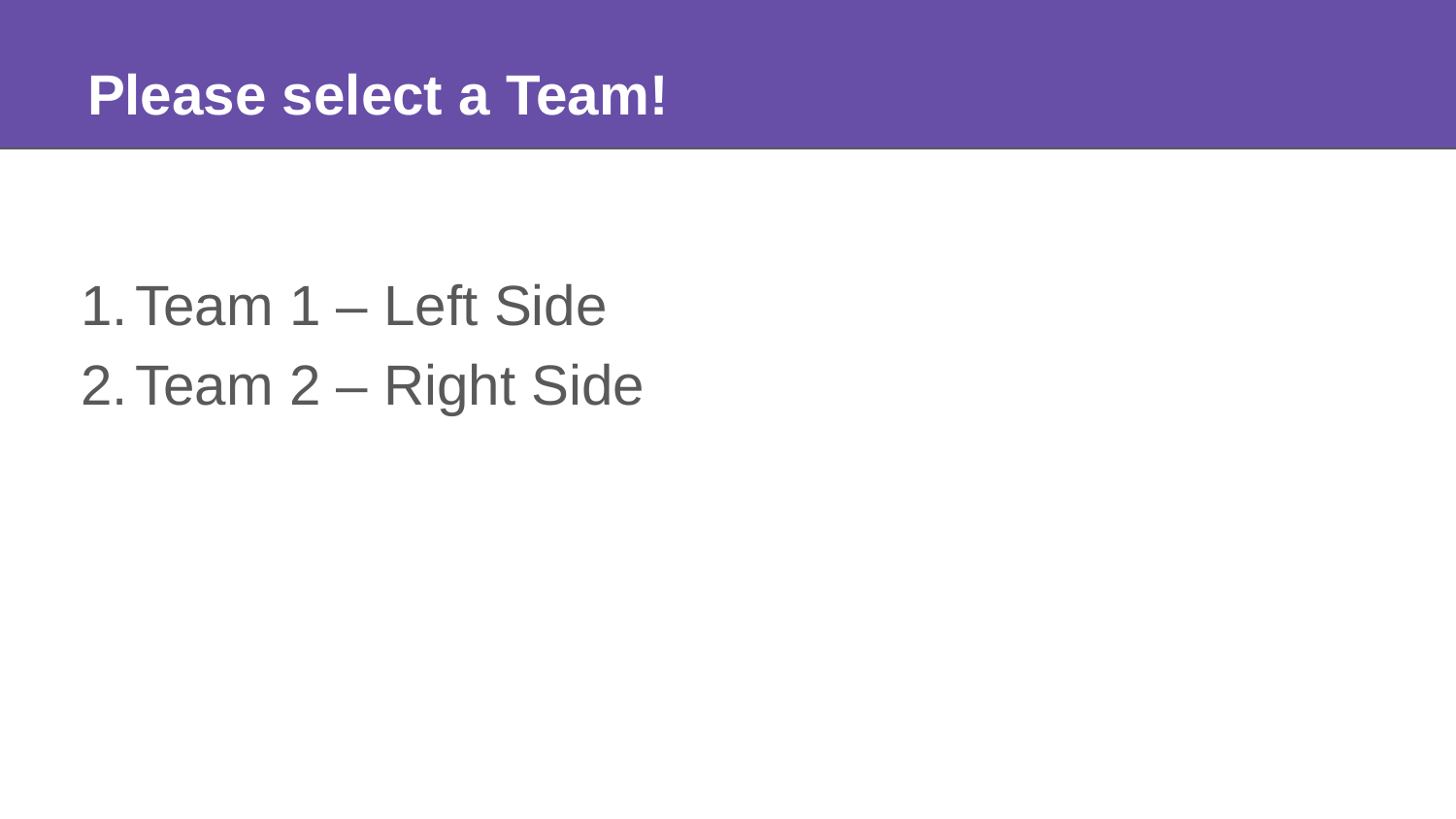

# Please select a Team!
Team 1 – Left Side
Team 2 – Right Side